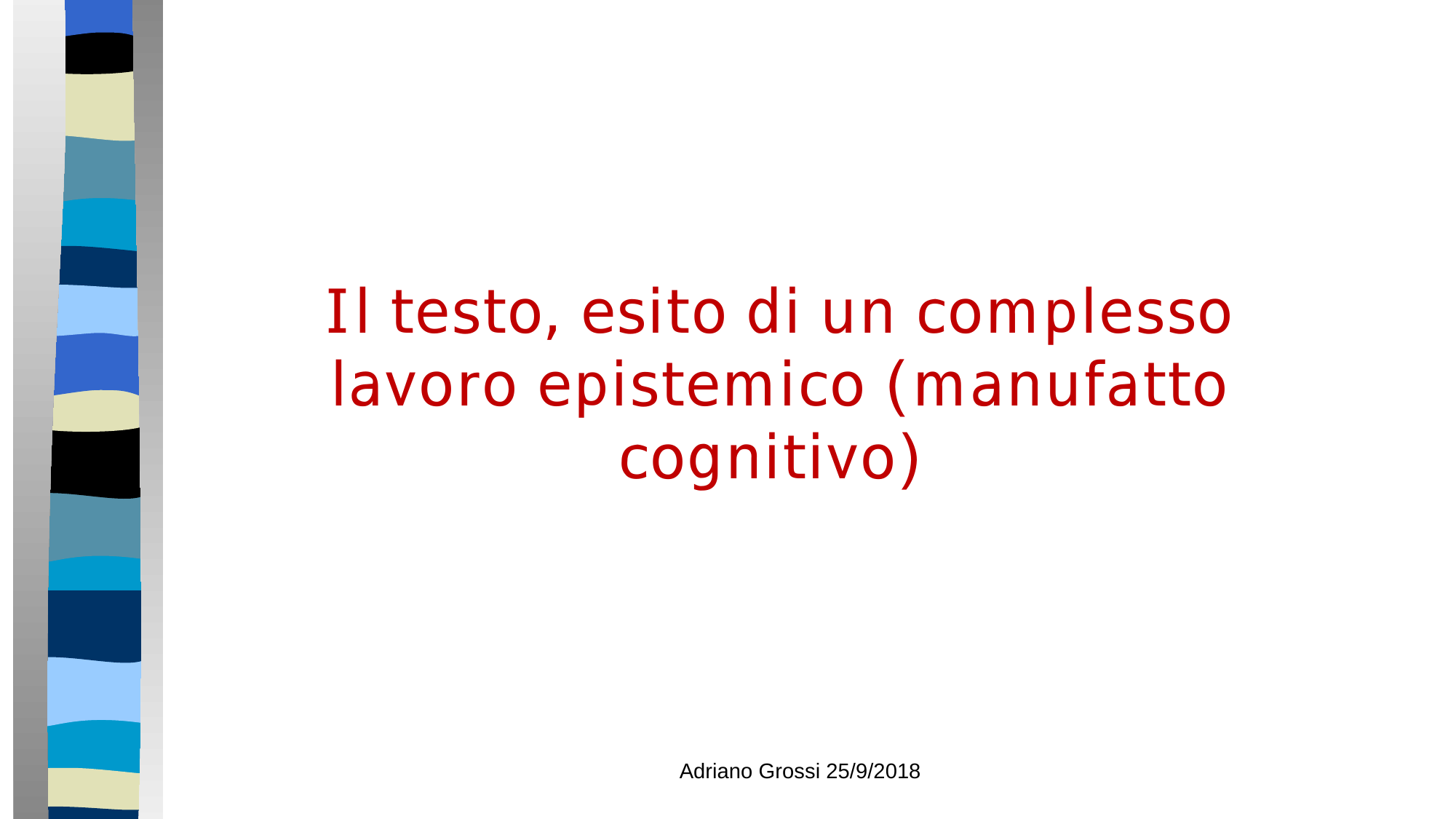

# Il testo, esito di un complesso lavoro epistemico (manufatto cognitivo)
Adriano Grossi 25/9/2018